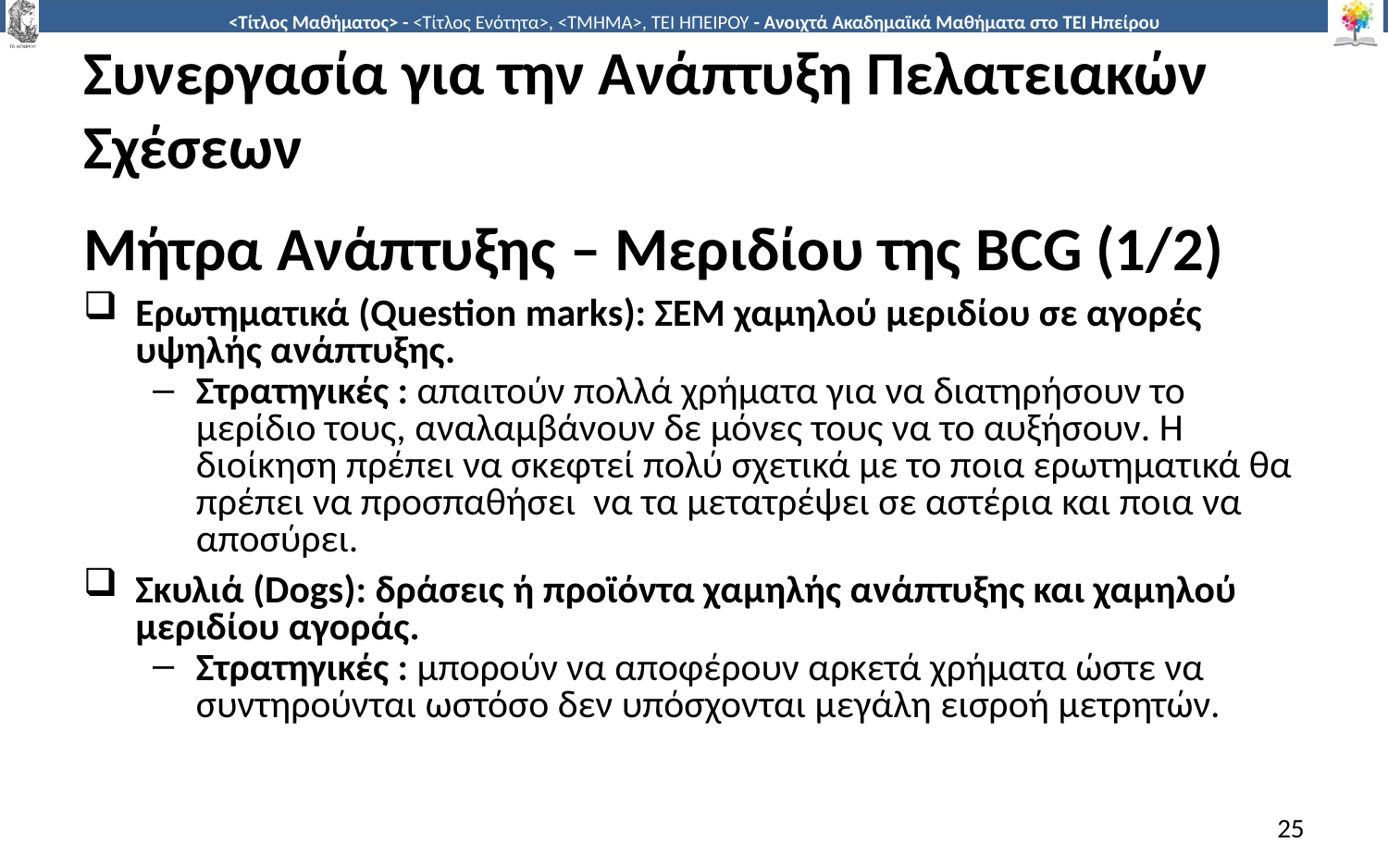

# Συνεργασία για την Ανάπτυξη Πελατειακών Σχέσεων
Μήτρα Ανάπτυξης – Μεριδίου της BCG (1/2)
Ερωτηματικά (Question marks): ΣΕΜ χαμηλού μεριδίου σε αγορές υψηλής ανάπτυξης.
Στρατηγικές : απαιτούν πολλά χρήματα για να διατηρήσουν το μερίδιο τους, αναλαμβάνουν δε μόνες τους να το αυξήσουν. Η διοίκηση πρέπει να σκεφτεί πολύ σχετικά με το ποια ερωτηματικά θα πρέπει να προσπαθήσει  να τα μετατρέψει σε αστέρια και ποια να αποσύρει.
Σκυλιά (Dogs): δράσεις ή προϊόντα χαμηλής ανάπτυξης και χαμηλού μεριδίου αγοράς.
Στρατηγικές : μπορούν να αποφέρουν αρκετά χρήματα ώστε να συντηρούνται ωστόσο δεν υπόσχονται μεγάλη εισροή μετρητών.

25